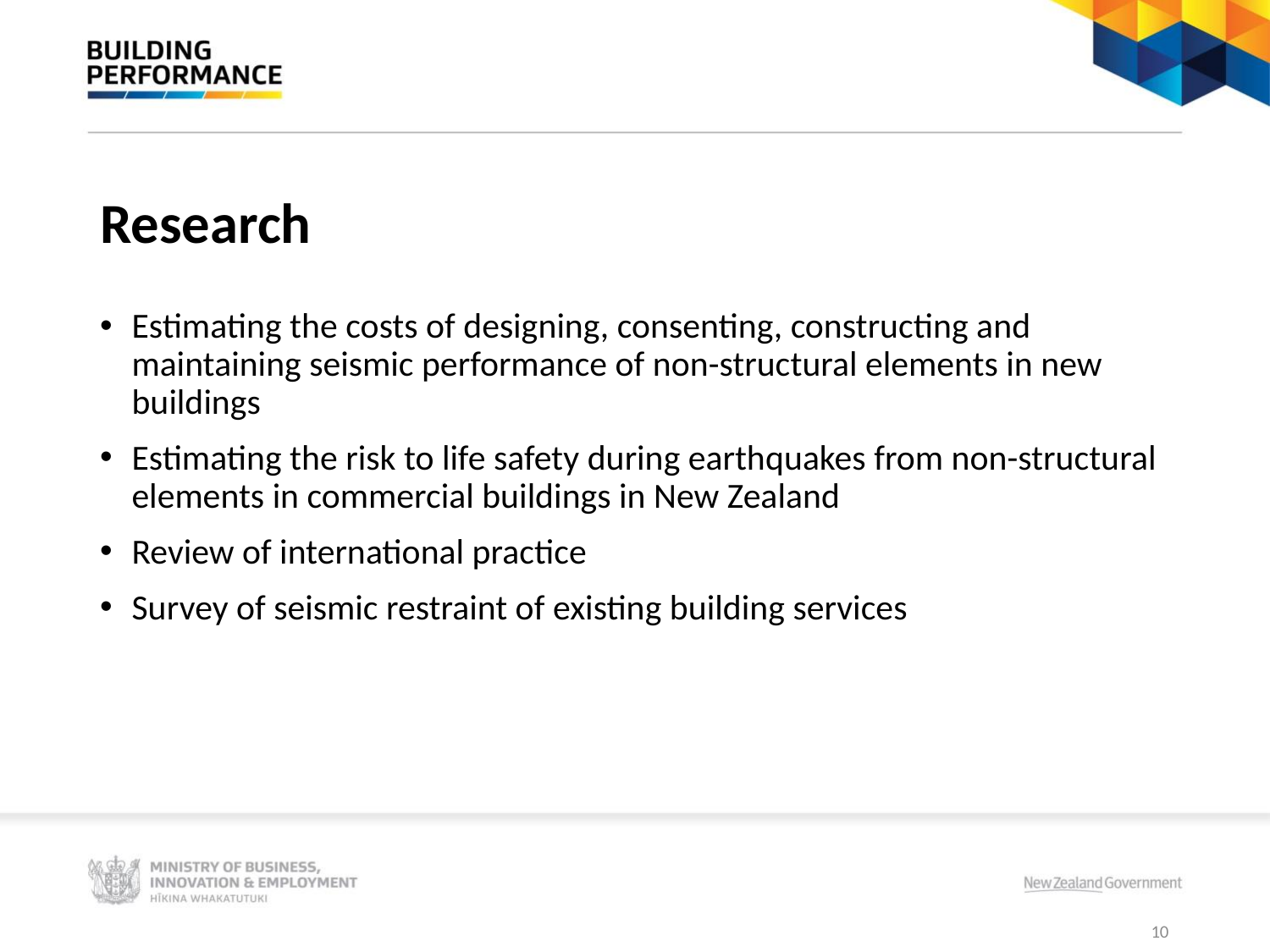

# Research
Estimating the costs of designing, consenting, constructing and maintaining seismic performance of non-structural elements in new buildings
Estimating the risk to life safety during earthquakes from non-structural elements in commercial buildings in New Zealand
Review of international practice
Survey of seismic restraint of existing building services
10